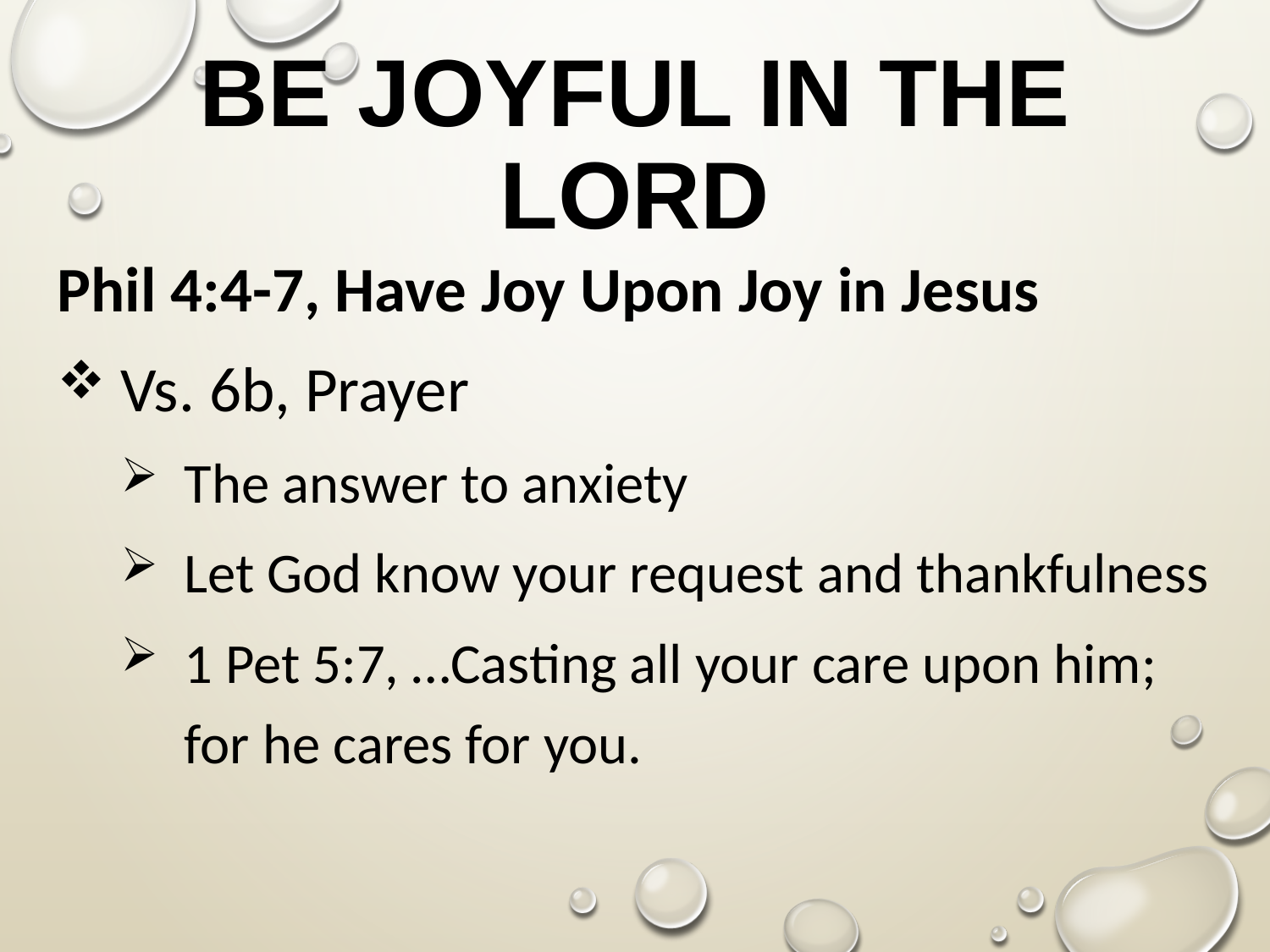

# Be Joyful in the Lord
Phil 4:4-7, Have Joy Upon Joy in Jesus
Vs. 6b, Prayer
The answer to anxiety
Let God know your request and thankfulness
1 Pet 5:7, …Casting all your care upon him; for he cares for you.